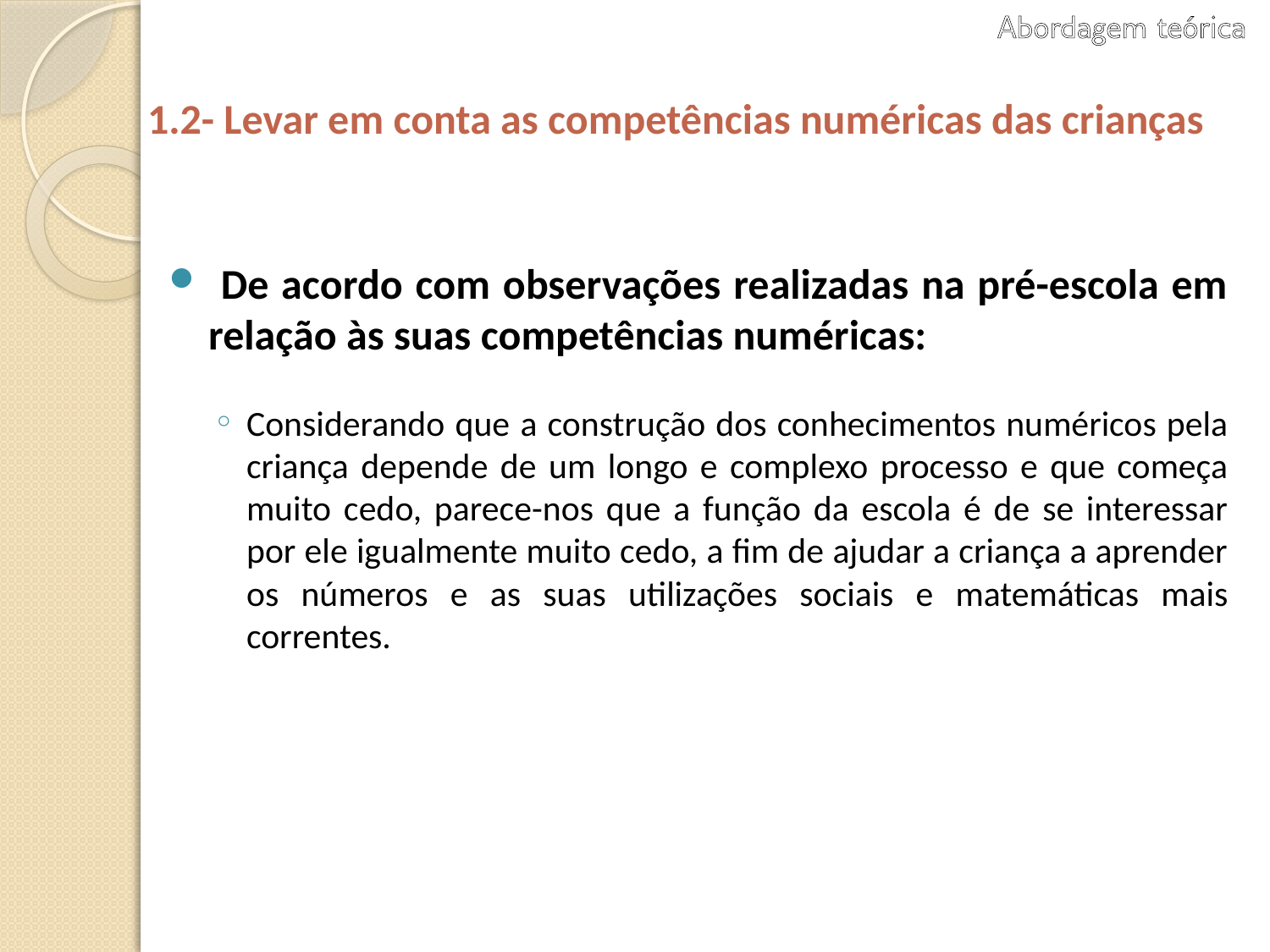

Abordagem teórica

# 1.2- Levar em conta as competências numéricas das crianças
 De acordo com observações realizadas na pré-escola em relação às suas competências numéricas:
Considerando que a construção dos conhecimentos numéricos pela criança depende de um longo e complexo processo e que começa muito cedo, parece-nos que a função da escola é de se interessar por ele igualmente muito cedo, a fim de ajudar a criança a aprender os números e as suas utilizações sociais e matemáticas mais correntes.